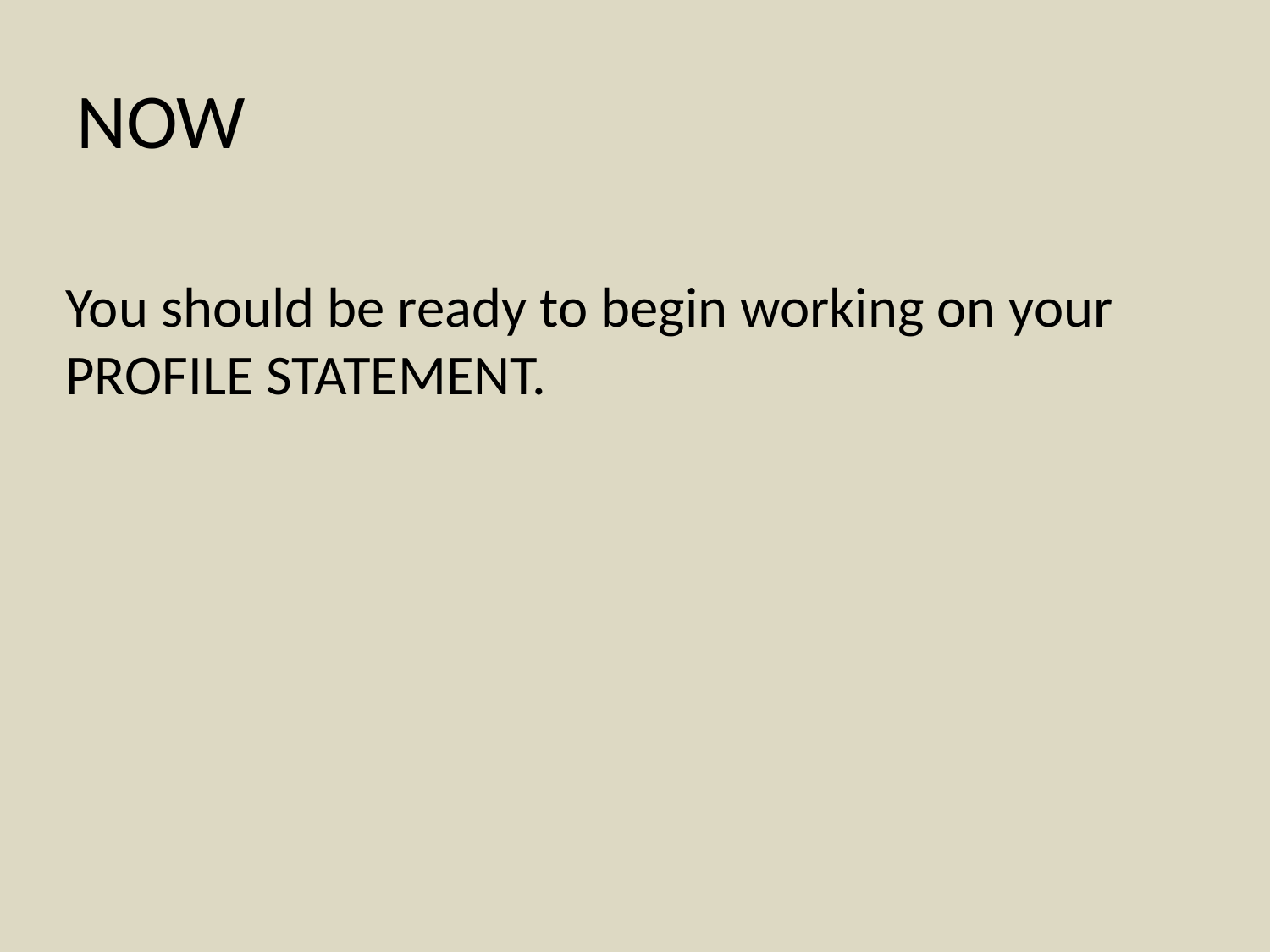

# NOW
You should be ready to begin working on your PROFILE STATEMENT.